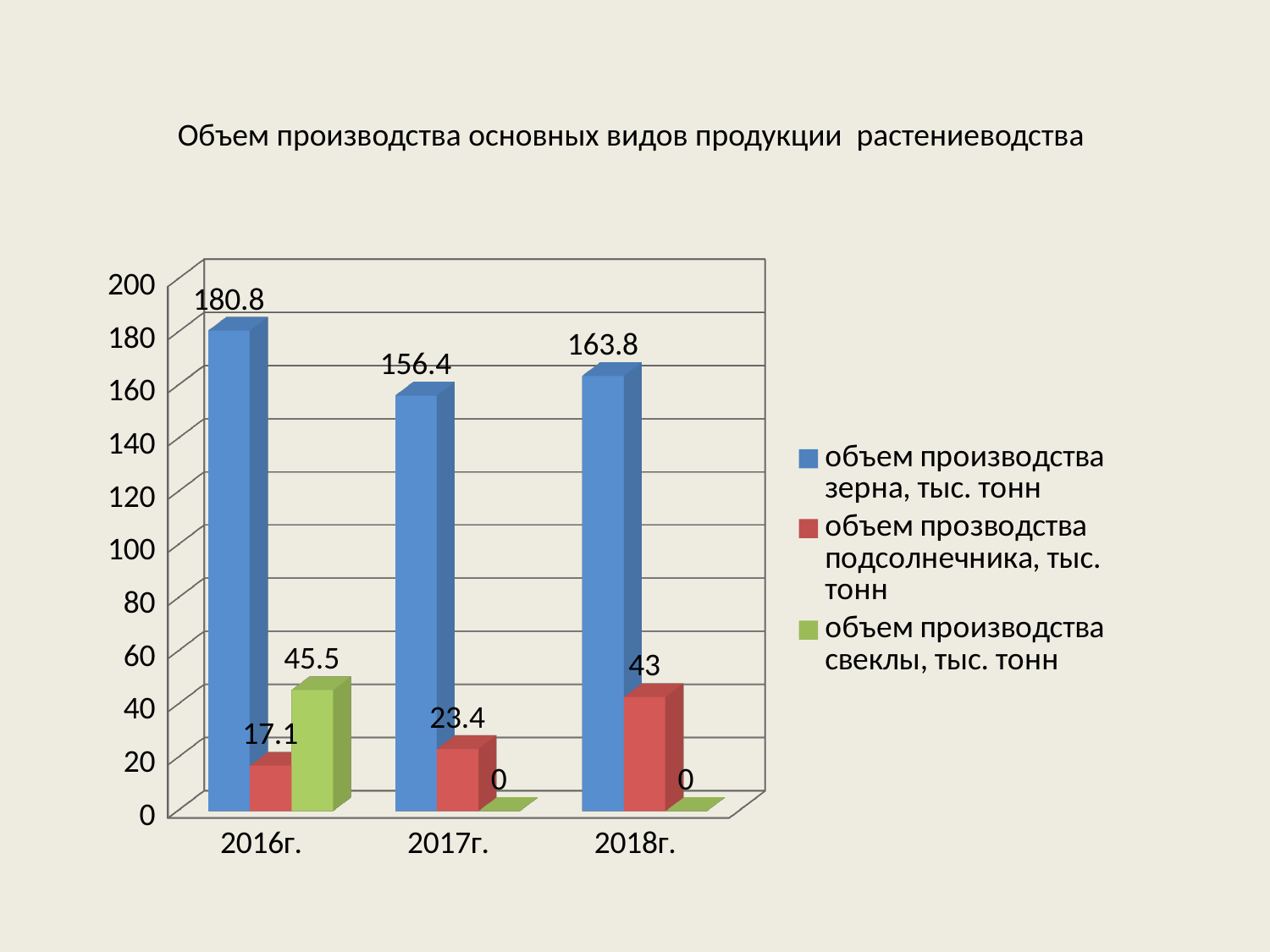

# Объем производства основных видов продукции  растениеводства

[unsupported chart]